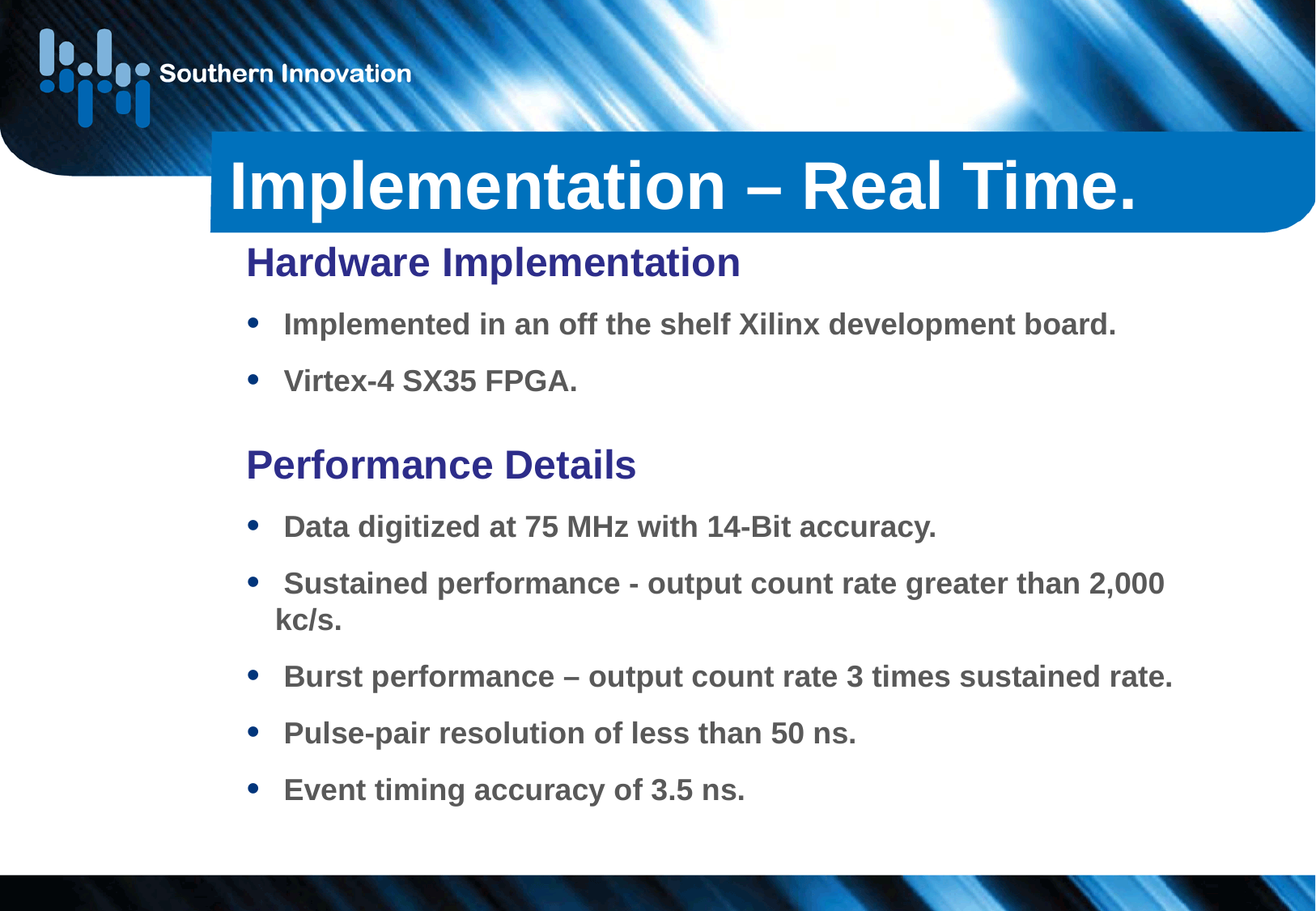

# Implementation – Real Time.
Hardware Implementation
 Implemented in an off the shelf Xilinx development board.
 Virtex-4 SX35 FPGA.
Performance Details
 Data digitized at 75 MHz with 14-Bit accuracy.
 Sustained performance - output count rate greater than 2,000 kc/s.
 Burst performance – output count rate 3 times sustained rate.
 Pulse-pair resolution of less than 50 ns.
 Event timing accuracy of 3.5 ns.